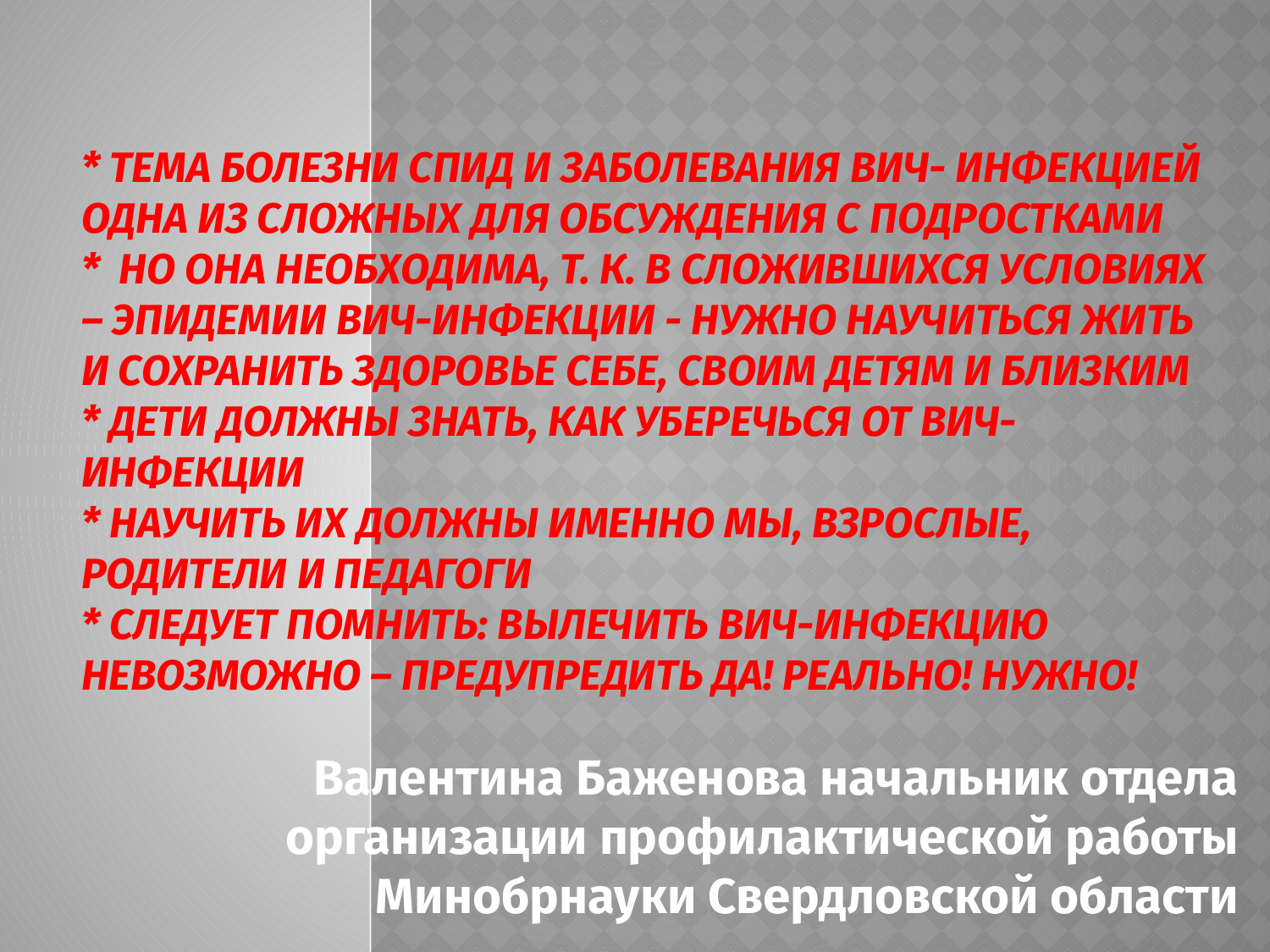

# * Тема болезни СПИД и заболевания ВИЧ- инфекцией одна из сложных для обсуждения с подростками *  Но она необходима, т. к. в сложившихся условиях – эпидемии ВИЧ-инфекции - нужно научиться жить и сохранить здоровье себе, своим детям и близким * Дети должны знать, как уберечься от ВИЧ-инфекции * Научить их должны именно мы, взрослые, родители и педагоги * Следует помнить: вылечить ВИЧ-инфекцию невозможно – предупредить ДА! Реально! НУЖНО!
Валентина Баженова начальник отдела организации профилактической работы Минобрнауки Свердловской области